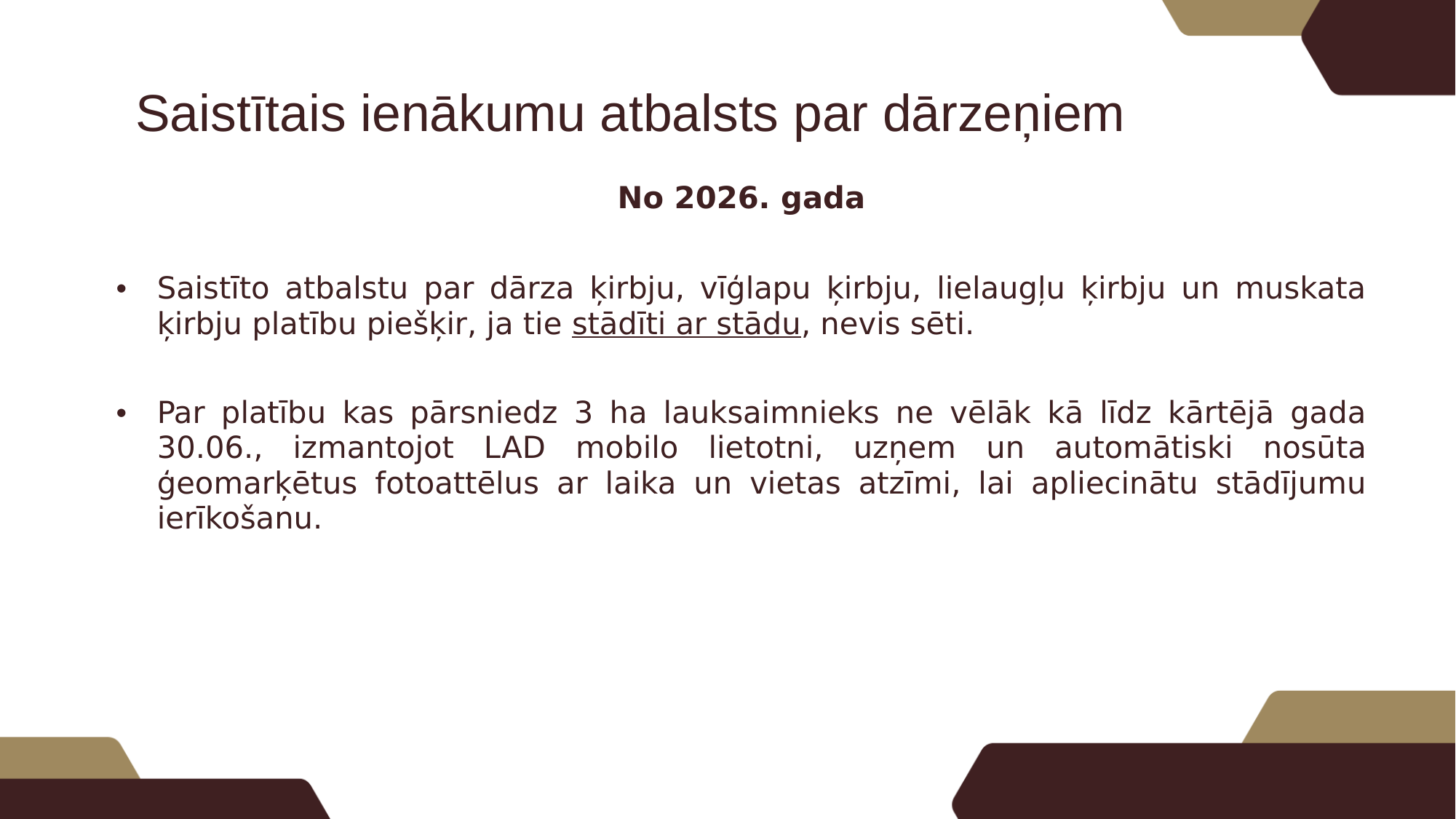

# Saistītais ienākumu atbalsts par dārzeņiem
| No 2026. gada |
| --- |
| Saistīto atbalstu par dārza ķirbju, vīģlapu ķirbju, lielaugļu ķirbju un muskata ķirbju platību piešķir, ja tie stādīti ar stādu, nevis sēti. Par platību kas pārsniedz 3 ha lauksaimnieks ne vēlāk kā līdz kārtējā gada 30.06., izmantojot LAD mobilo lietotni, uzņem un automātiski nosūta ģeomarķētus fotoattēlus ar laika un vietas atzīmi, lai apliecinātu stādījumu ierīkošanu. |
|  |
|  |
|  |